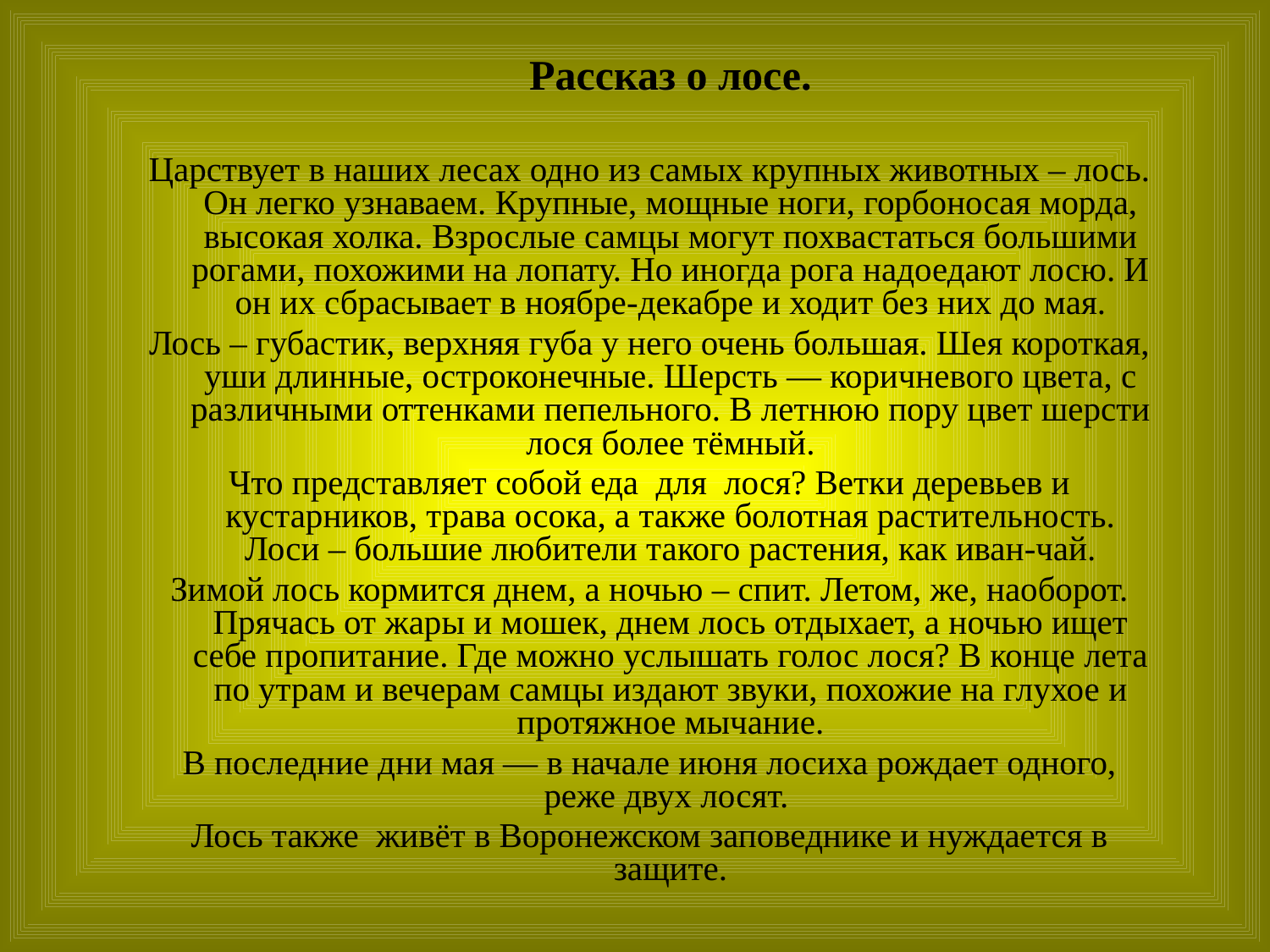

# Рассказ о лосе.
Царствует в наших лесах одно из самых крупных животных – лось. Он легко узнаваем. Крупные, мощные ноги, горбоносая морда, высокая холка. Взрослые самцы могут похвастаться большими рогами, похожими на лопату. Но иногда рога надоедают лосю. И он их сбрасывает в ноябре-декабре и ходит без них до мая.
Лось – губастик, верхняя губа у него очень большая. Шея короткая, уши длинные, остроконечные. Шерсть — коричневого цвета, с различными оттенками пепельного. В летнюю пору цвет шерсти лося более тёмный.
Что представляет собой еда  для  лося? Ветки деревьев и кустарников, трава осока, а также болотная растительность. Лоси – большие любители такого растения, как иван-чай.
Зимой лось кормится днем, а ночью – спит. Летом, же, наоборот. Прячась от жары и мошек, днем лось отдыхает, а ночью ищет себе пропитание. Где можно услышать голос лося? В конце лета по утрам и вечерам самцы издают звуки, похожие на глухое и протяжное мычание.
В последние дни мая — в начале июня лосиха рождает одного, реже двух лосят.
Лось также  живёт в Воронежском заповеднике и нуждается в защите.